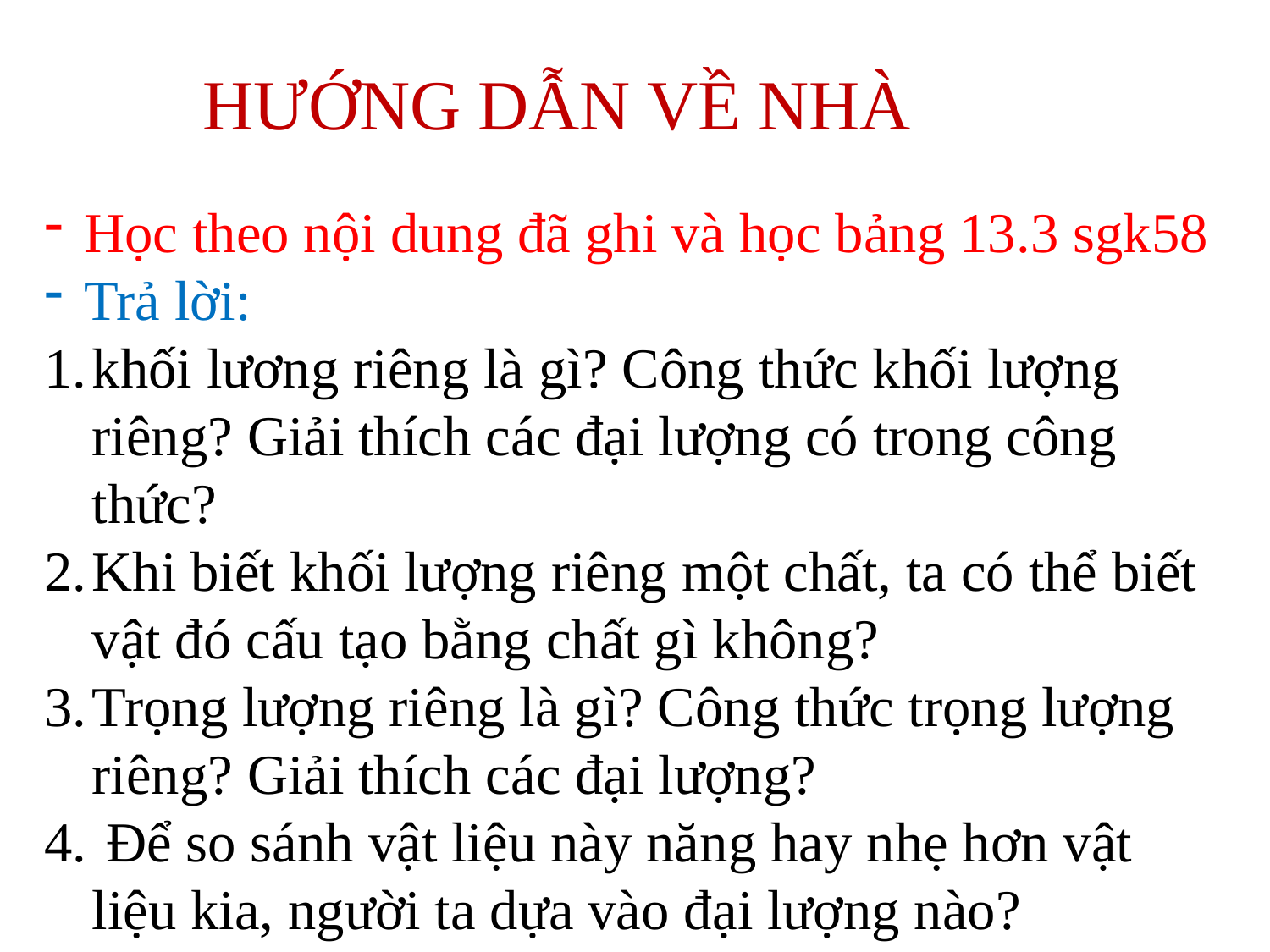

HƯỚNG DẪN VỀ NHÀ
Học theo nội dung đã ghi và học bảng 13.3 sgk58
Trả lời:
khối lương riêng là gì? Công thức khối lượng riêng? Giải thích các đại lượng có trong công thức?
Khi biết khối lượng riêng một chất, ta có thể biết vật đó cấu tạo bằng chất gì không?
Trọng lượng riêng là gì? Công thức trọng lượng riêng? Giải thích các đại lượng?
 Để so sánh vật liệu này năng hay nhẹ hơn vật liệu kia, người ta dựa vào đại lượng nào?